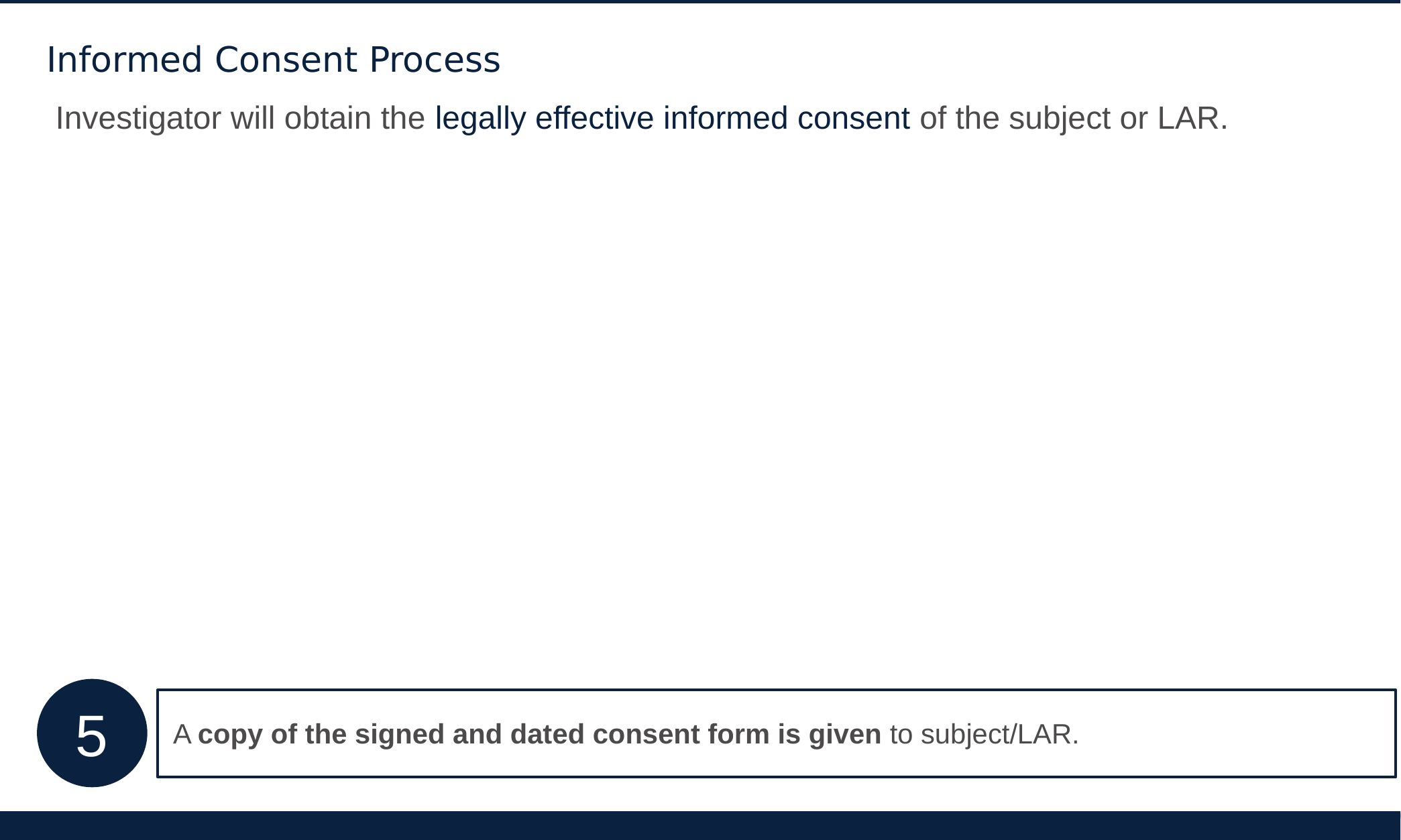

# Informed Consent Process
Investigator will obtain the legally effective informed consent of the subject or LAR.
5

A copy of the signed and dated consent form is given to subject/LAR.